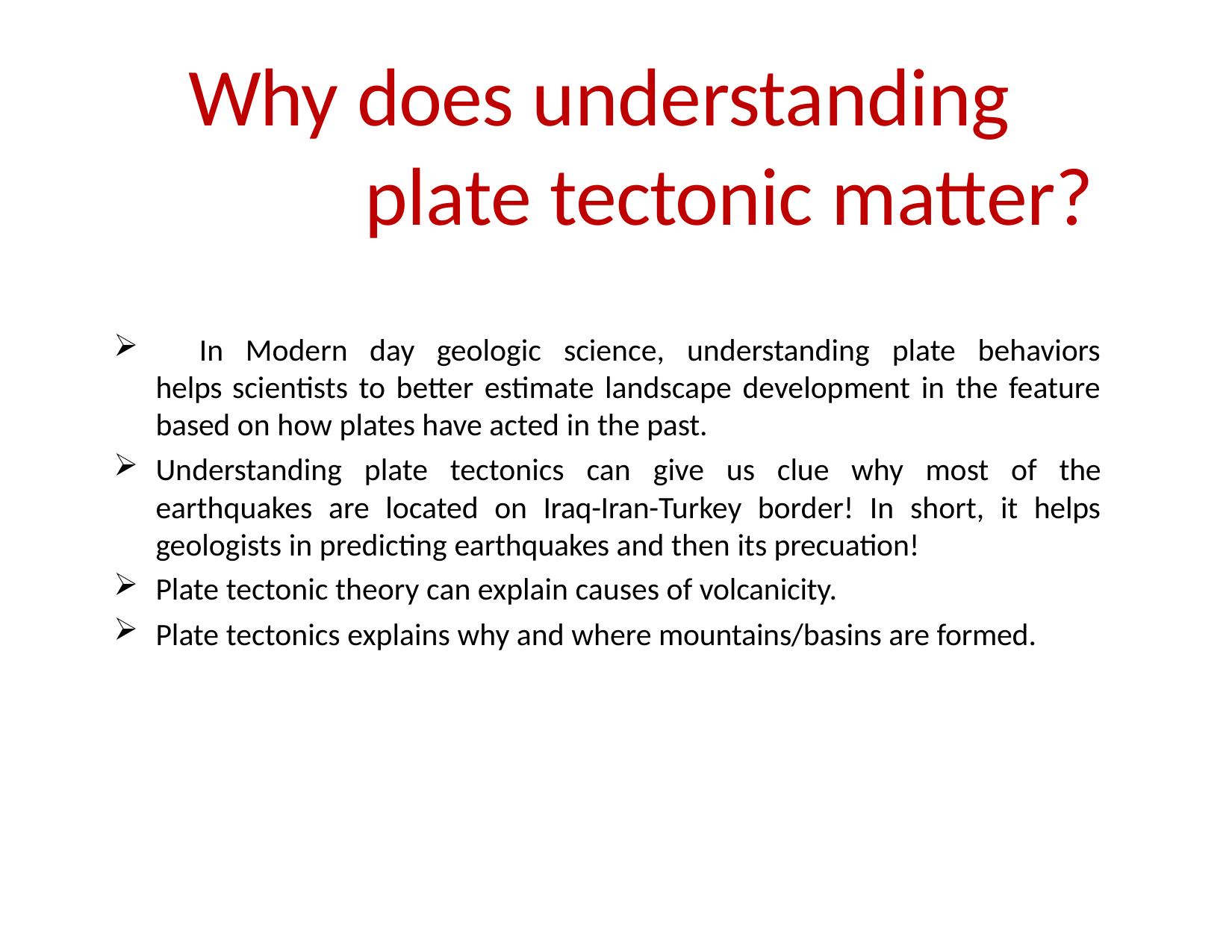

# Why does understanding plate tectonic matter?
	In Modern day geologic science, understanding plate behaviors helps scientists to better estimate landscape development in the feature based on how plates have acted in the past.
Understanding  plate  tectonics  can  give  us  clue  why  most  of  the earthquakes are located on Iraq-Iran-Turkey border! In short, it helps geologists in predicting earthquakes and then its precuation!
Plate tectonic theory can explain causes of volcanicity.
Plate tectonics explains why and where mountains/basins are formed.
4